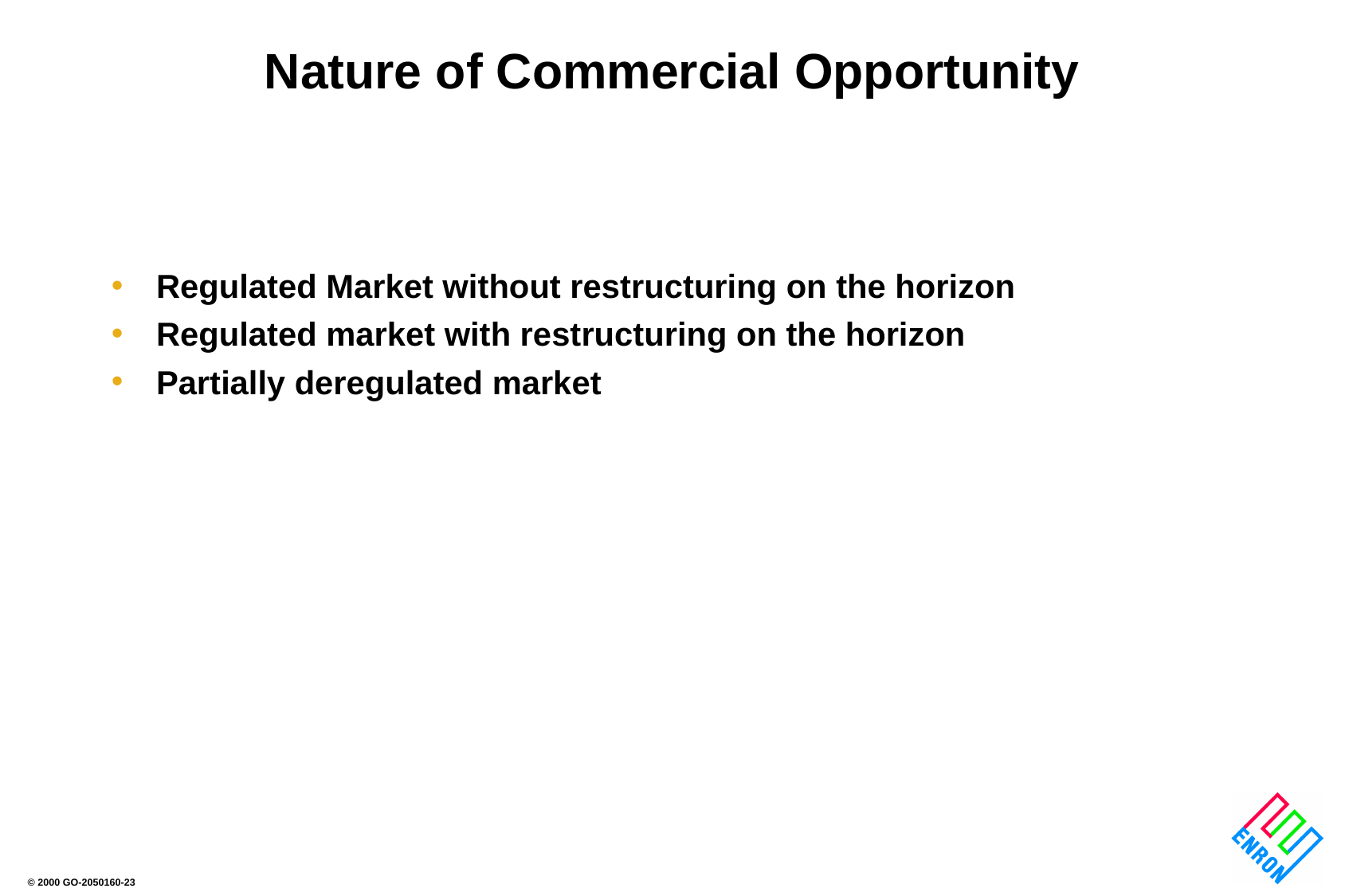

# Nature of Commercial Opportunity
Regulated Market without restructuring on the horizon
Regulated market with restructuring on the horizon
Partially deregulated market